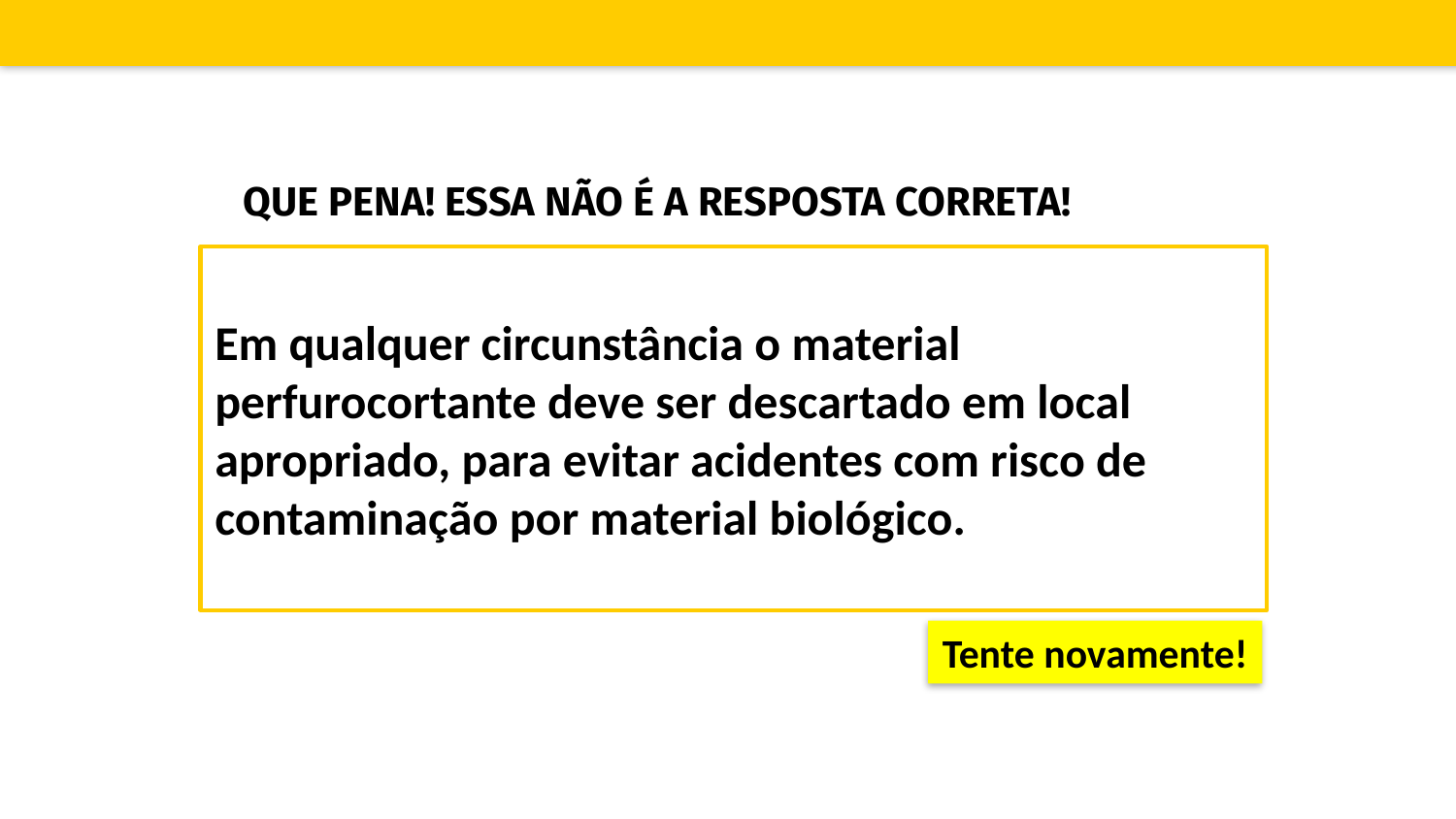

Que pena! Essa não é a resposta correta!

Em qualquer circunstância o material perfurocortante deve ser descartado em local apropriado, para evitar acidentes com risco de contaminação por material biológico.

Tente novamente!